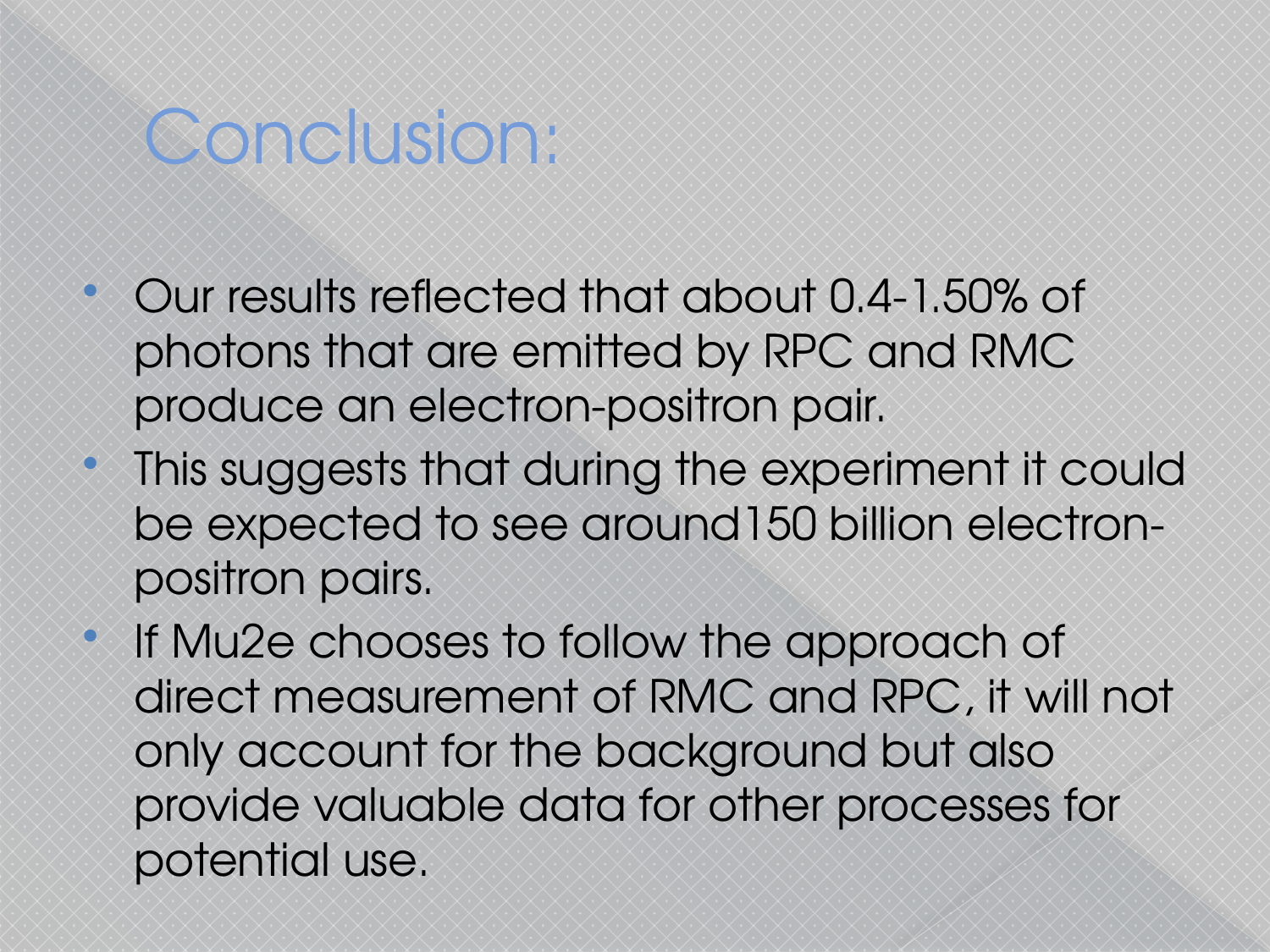

# Conclusion:
Our results reflected that about 0.4-1.50% of photons that are emitted by RPC and RMC produce an electron-positron pair.
This suggests that during the experiment it could be expected to see around150 billion electron-positron pairs.
If Mu2e chooses to follow the approach of direct measurement of RMC and RPC, it will not only account for the background but also provide valuable data for other processes for potential use.